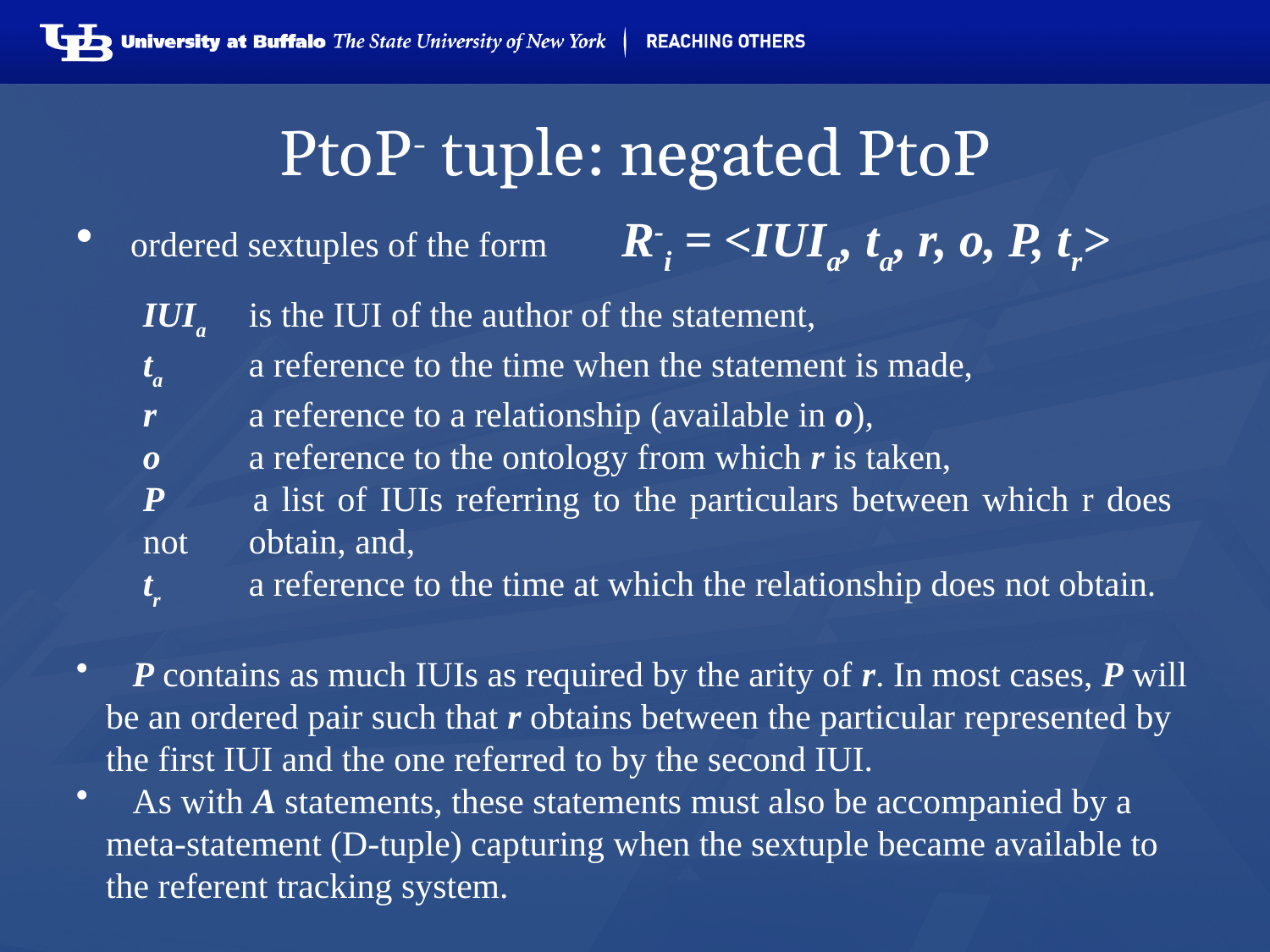

# PtoP- tuple: negated PtoP
  ordered sextuples of the form      R-i = <IUIa, ta, r, o, P, tr>
IUIa 	is the IUI of the author of the statement,
ta 	a reference to the time when the statement is made,
r 	a reference to a relationship (available in o),
o 	a reference to the ontology from which r is taken,
P 	a list of IUIs referring to the particulars between which r does not 	obtain, and,
tr 	a reference to the time at which the relationship does not obtain.
   P contains as much IUIs as required by the arity of r. In most cases, P will be an ordered pair such that r obtains between the particular represented by the first IUI and the one referred to by the second IUI.
   As with A statements, these statements must also be accompanied by a meta-statement (D-tuple) capturing when the sextuple became available to the referent tracking system.